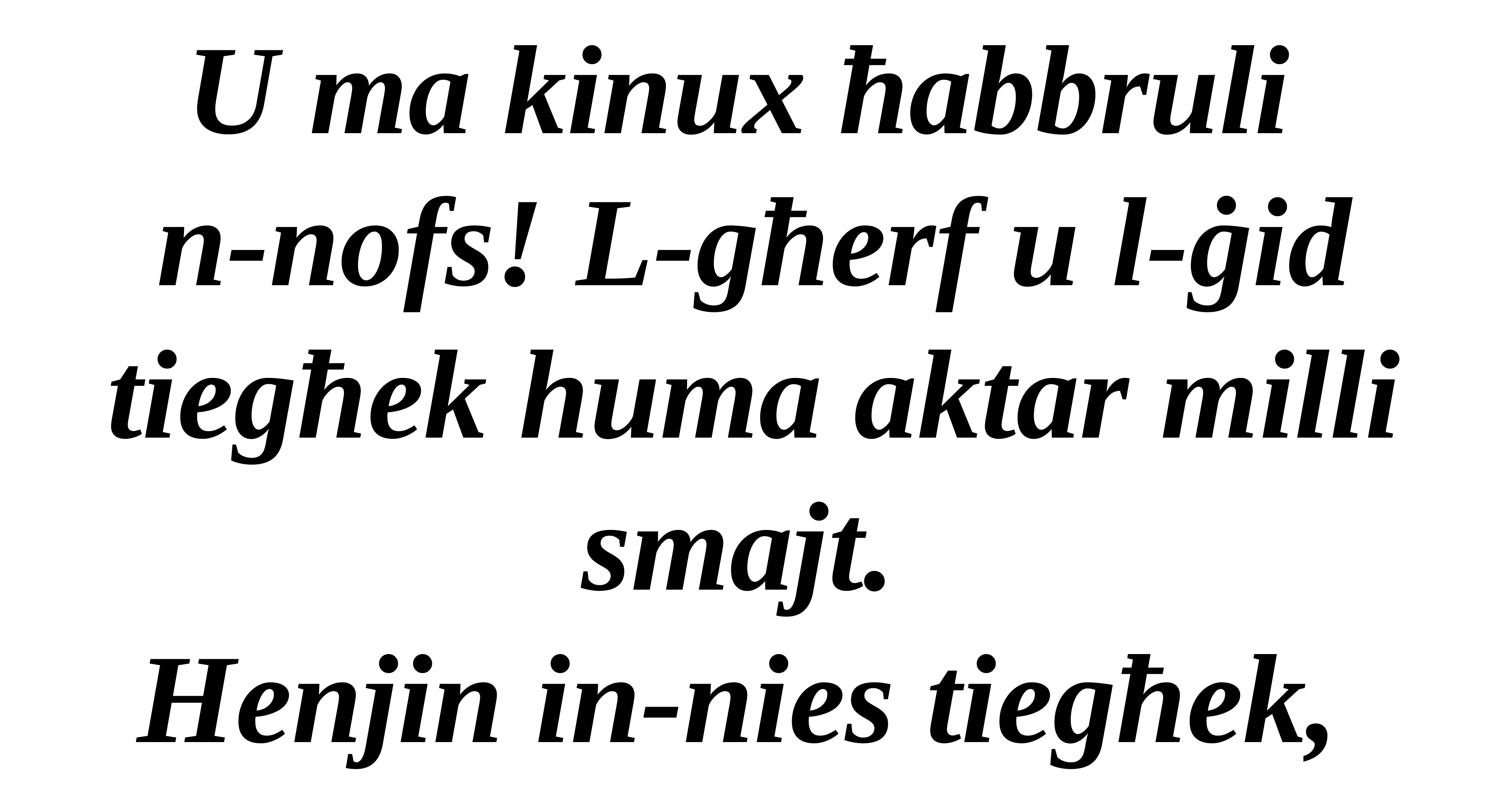

U ma kinux ħabbruli
n-nofs! L-għerf u l-ġid tiegħek huma aktar milli smajt.
Henjin in-nies tiegħek,